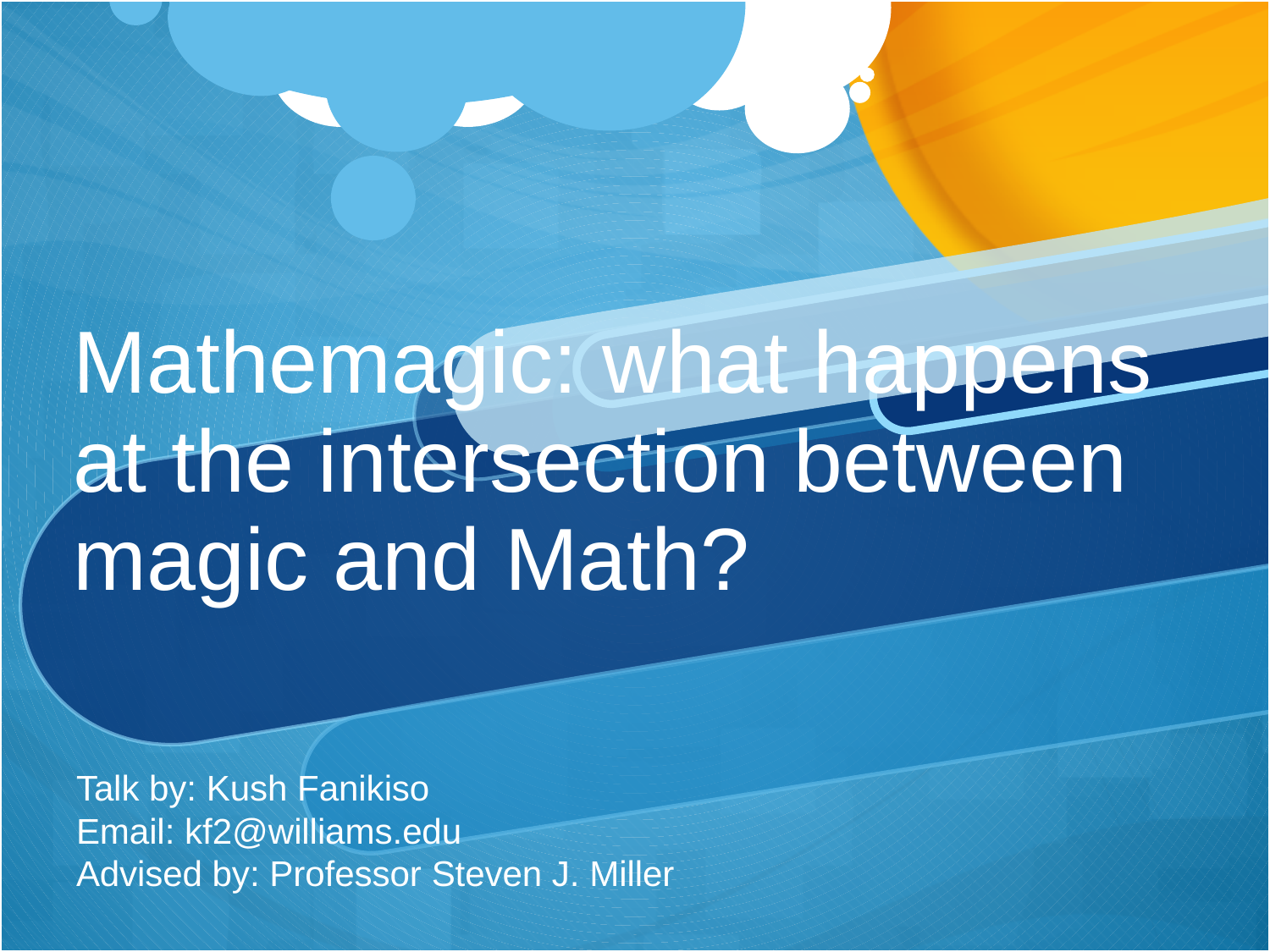

# Mathemagic: what happens at the intersection between magic and Math?
Talk by: Kush Fanikiso
Email: kf2@williams.edu
Advised by: Professor Steven J. Miller